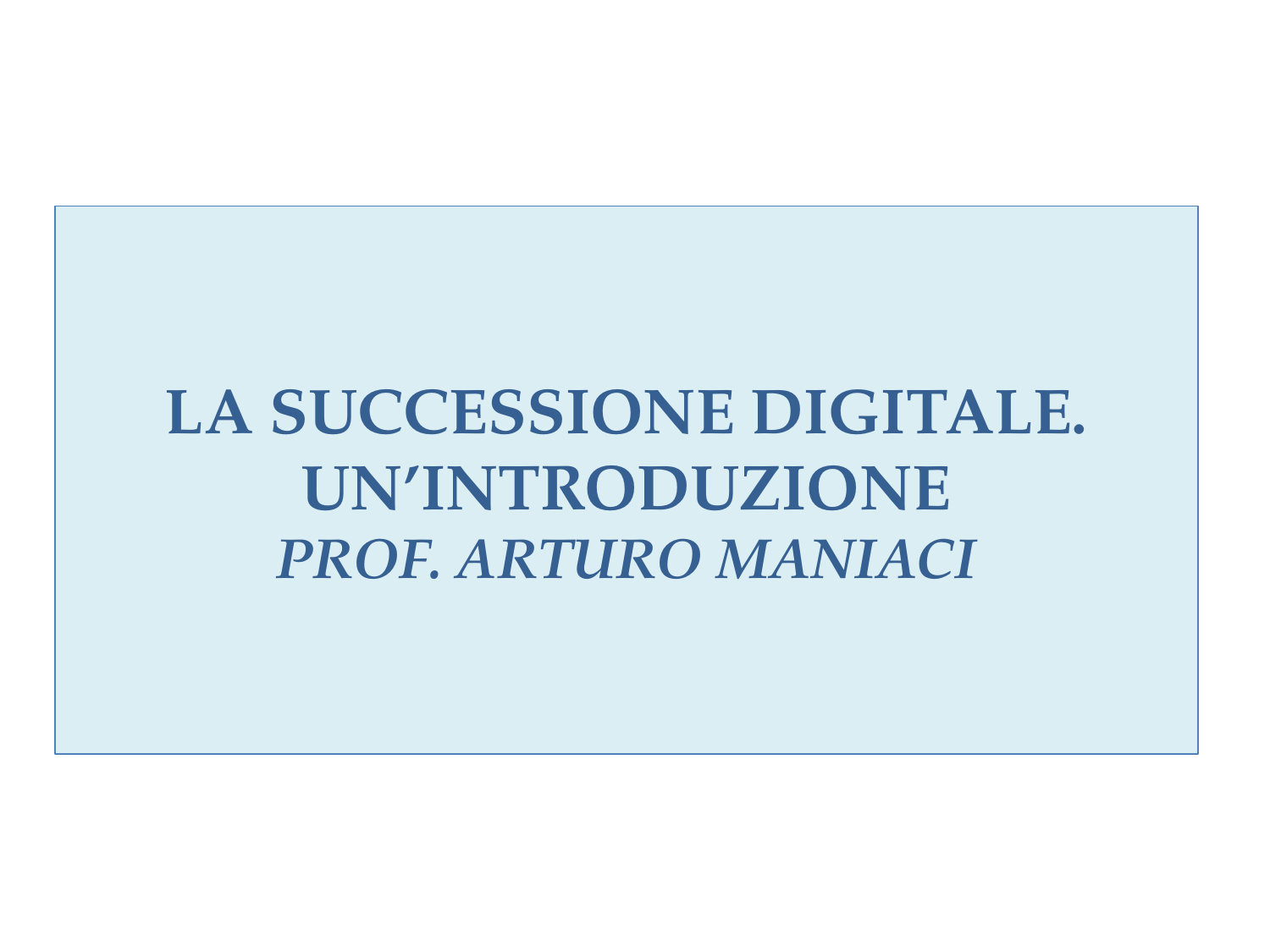

# La successione digitale. Un’introduzione Prof. Arturo Maniaci